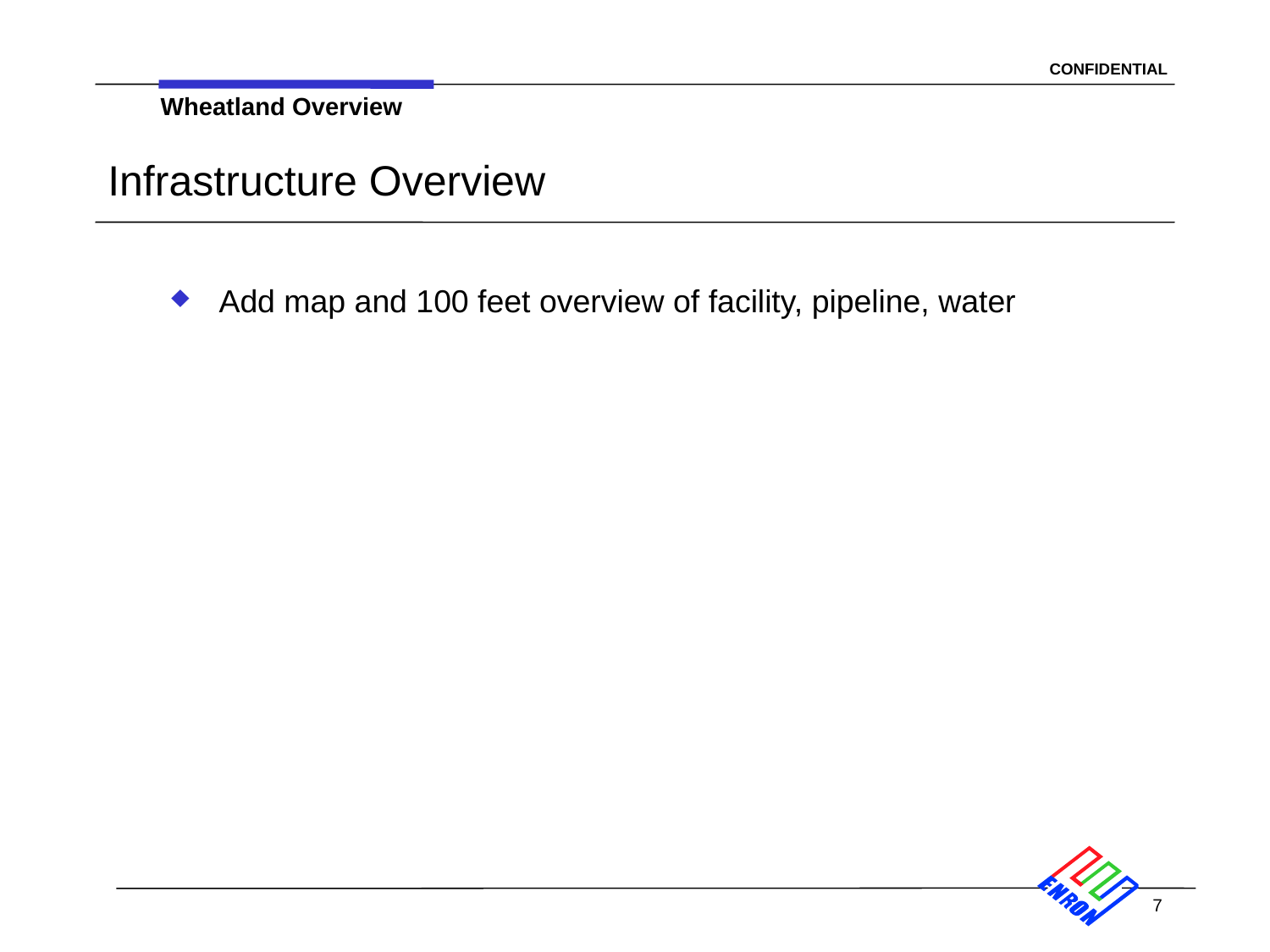

Wheatland Overview
# Infrastructure Overview
Add map and 100 feet overview of facility, pipeline, water
7